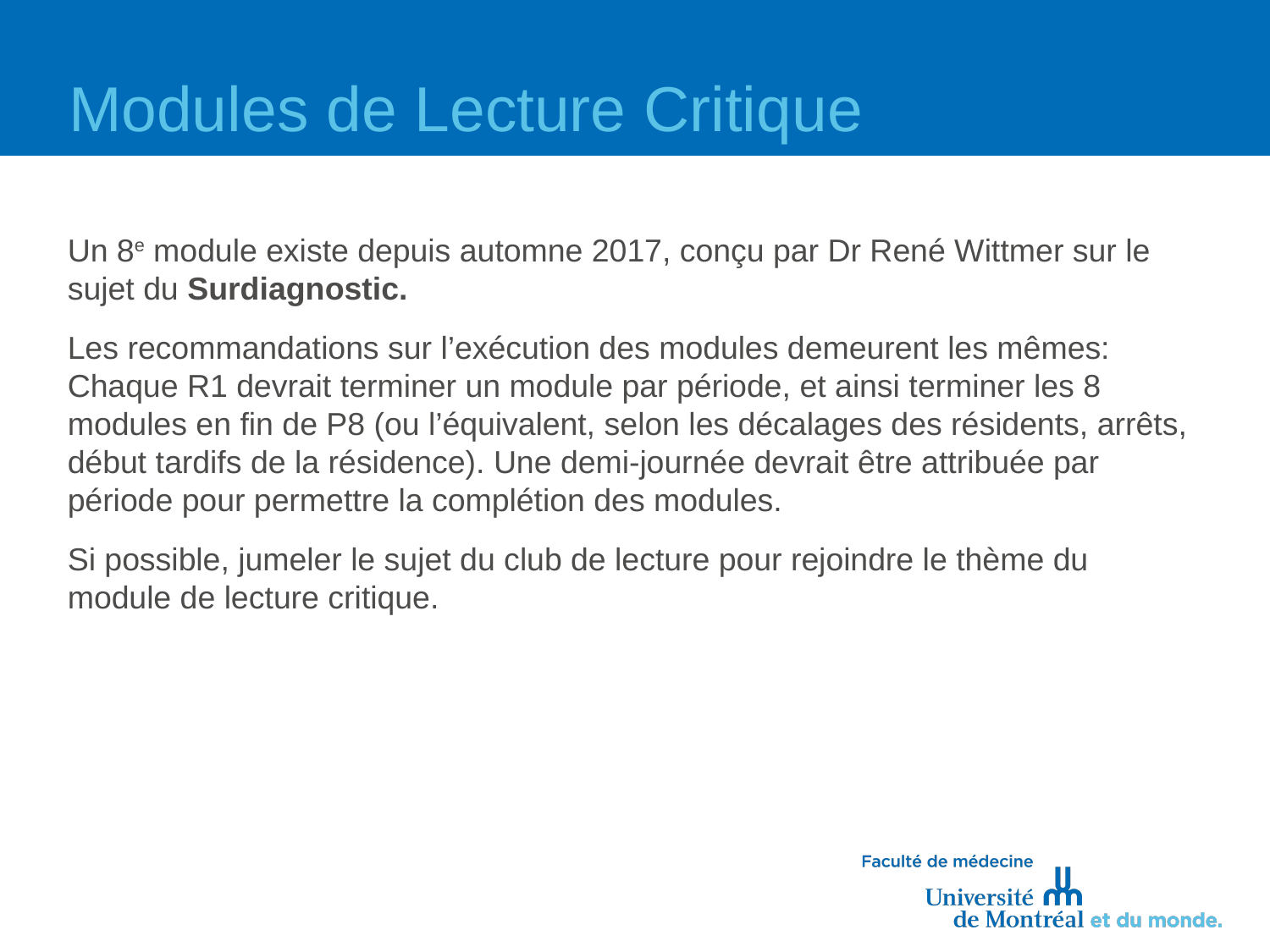

# Modules de Lecture Critique
Un 8e module existe depuis automne 2017, conçu par Dr René Wittmer sur le sujet du Surdiagnostic.
Les recommandations sur l’exécution des modules demeurent les mêmes: Chaque R1 devrait terminer un module par période, et ainsi terminer les 8 modules en fin de P8 (ou l’équivalent, selon les décalages des résidents, arrêts, début tardifs de la résidence). Une demi-journée devrait être attribuée par période pour permettre la complétion des modules.
Si possible, jumeler le sujet du club de lecture pour rejoindre le thème du module de lecture critique.